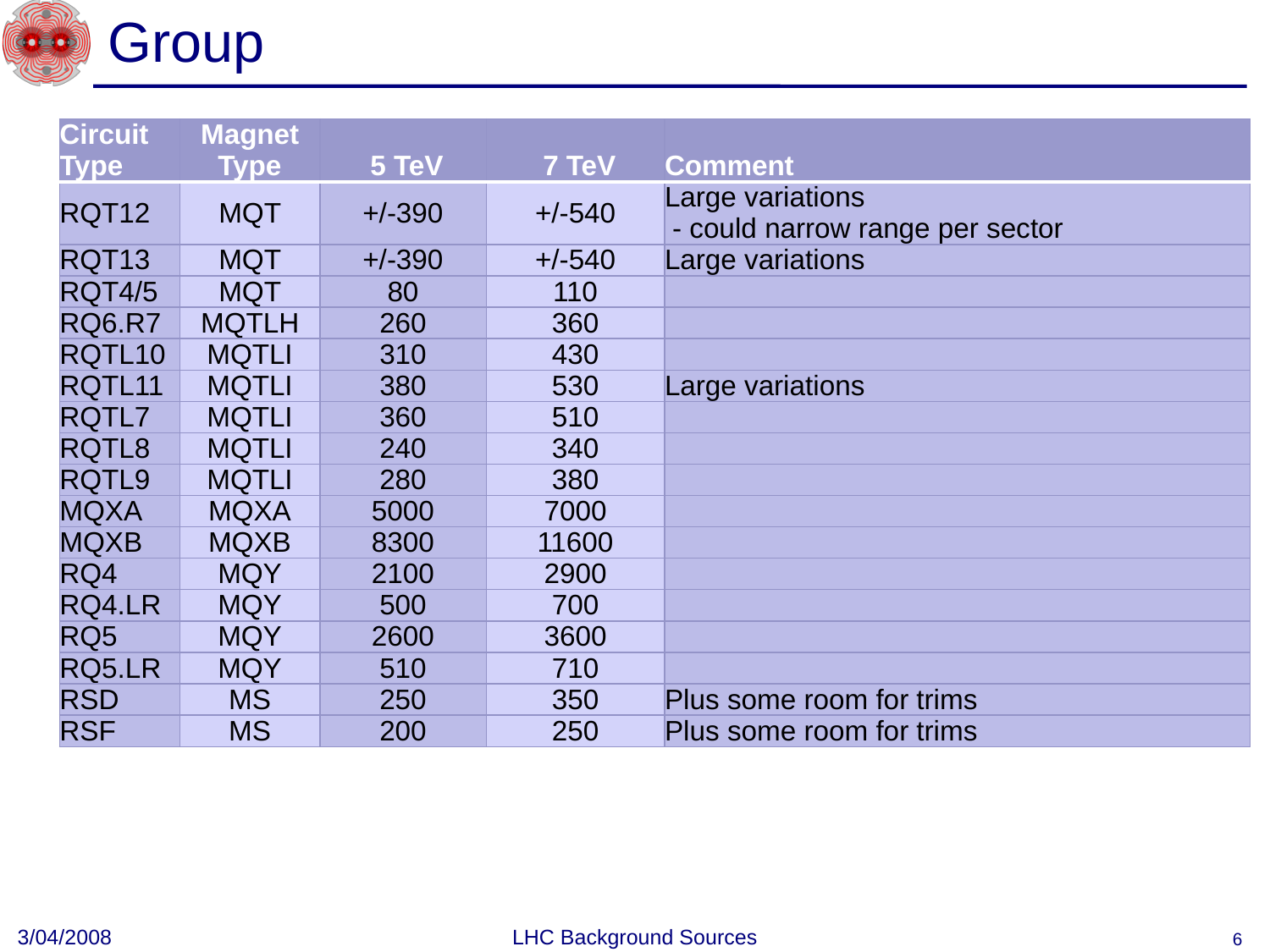

# Group
| Circuit Type | Magnet Type | 5 TeV | 7 TeV | Comment |
| --- | --- | --- | --- | --- |
| RQT12 | MQT | +/-390 | +/-540 | Large variations - could narrow range per sector |
| RQT13 | MQT | +/-390 | +/-540 | Large variations |
| RQT4/5 | MQT | 80 | 110 |  |
| RQ6.R7 | MQTLH | 260 | 360 |  |
| RQTL10 | MQTLI | 310 | 430 |  |
| RQTL11 | MQTLI | 380 | 530 | Large variations |
| RQTL7 | MQTLI | 360 | 510 |  |
| RQTL8 | MQTLI | 240 | 340 |  |
| RQTL9 | MQTLI | 280 | 380 |  |
| MQXA | MQXA | 5000 | 7000 |  |
| MQXB | MQXB | 8300 | 11600 |  |
| RQ4 | MQY | 2100 | 2900 |  |
| RQ4.LR | MQY | 500 | 700 |  |
| RQ5 | MQY | 2600 | 3600 |  |
| RQ5.LR | MQY | 510 | 710 |  |
| RSD | MS | 250 | 350 | Plus some room for trims |
| RSF | MS | 200 | 250 | Plus some room for trims |
3/04/2008
LHC Background Sources
6